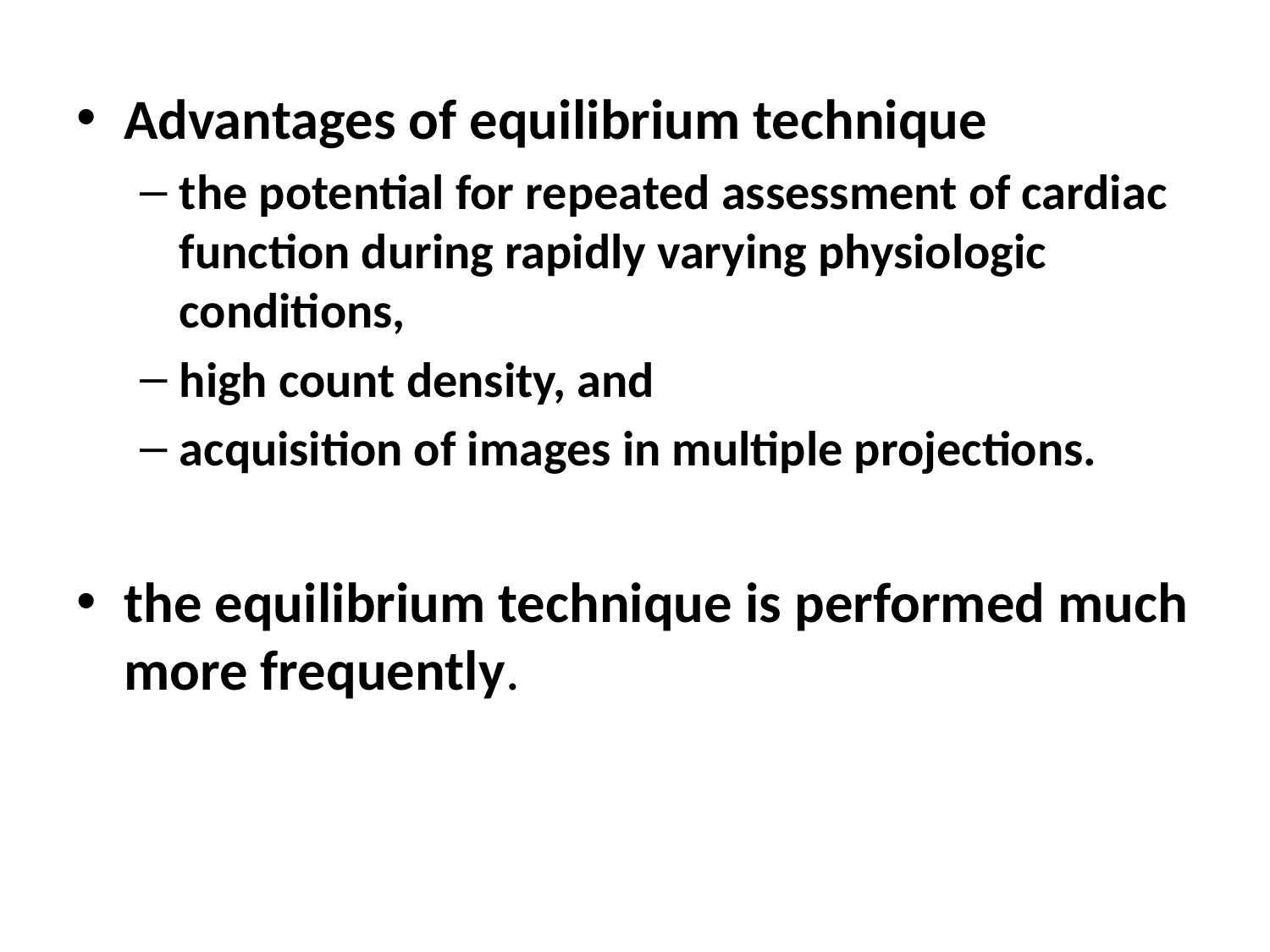

Advantages of equilibrium technique
the potential for repeated assessment of cardiac function during rapidly varying physiologic conditions,
high count density, and
acquisition of images in multiple projections.

the equilibrium technique is performed much more frequently.